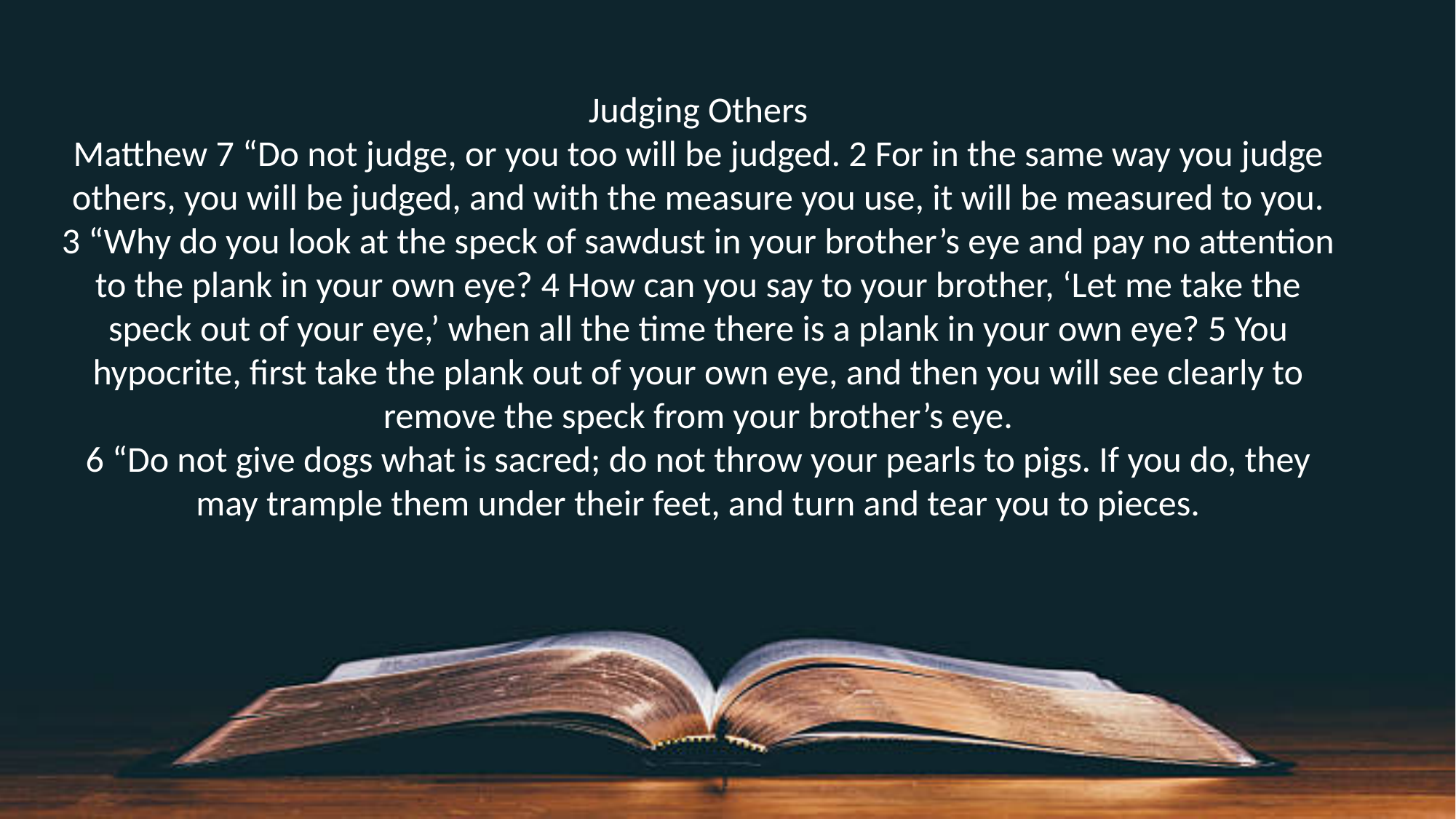

Judging Others
Matthew 7 “Do not judge, or you too will be judged. 2 For in the same way you judge others, you will be judged, and with the measure you use, it will be measured to you.
3 “Why do you look at the speck of sawdust in your brother’s eye and pay no attention to the plank in your own eye? 4 How can you say to your brother, ‘Let me take the speck out of your eye,’ when all the time there is a plank in your own eye? 5 You hypocrite, first take the plank out of your own eye, and then you will see clearly to remove the speck from your brother’s eye.
6 “Do not give dogs what is sacred; do not throw your pearls to pigs. If you do, they may trample them under their feet, and turn and tear you to pieces.